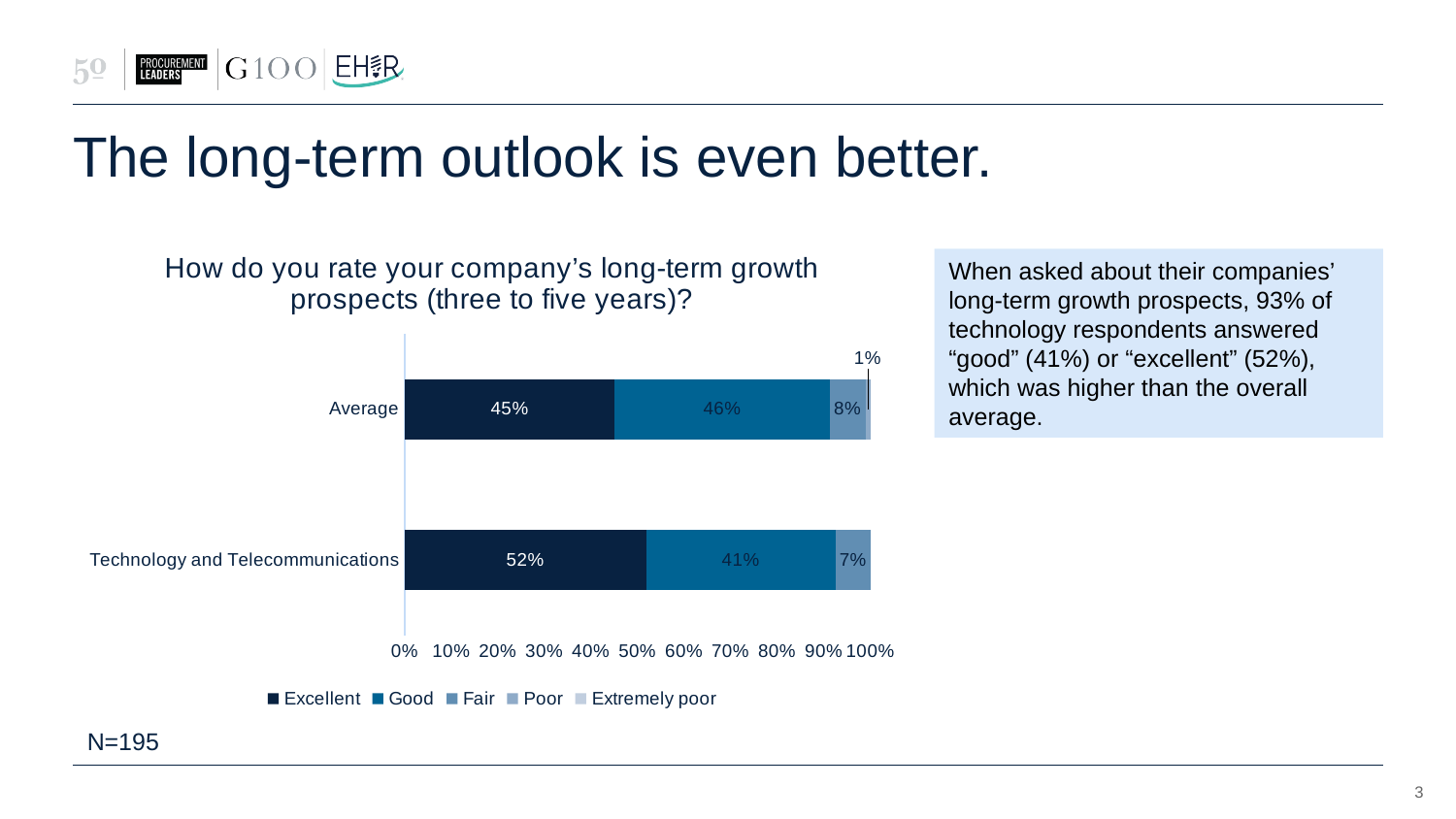

# The long-term outlook is even better.

### Chart: How do you rate your company’s long-term growth prospects (three to five years)?

| Category | Excellent | Good | Fair | Poor | Extremely poor |
|---|---|---|---|---|---|
| Technology and Telecommunications | 0.5185185185185185 | 0.4074074074074074 | 0.07407407407407407 | None | None |
| Average | 0.4512820512820513 | 0.46153846153846156 | 0.07692307692307693 | 0.010256410256410256 | None |
When asked about their companies’ long-term growth prospects, 93% of technology respondents answered “good” (41%) or “excellent” (52%), which was higher than the overall average.
N=195